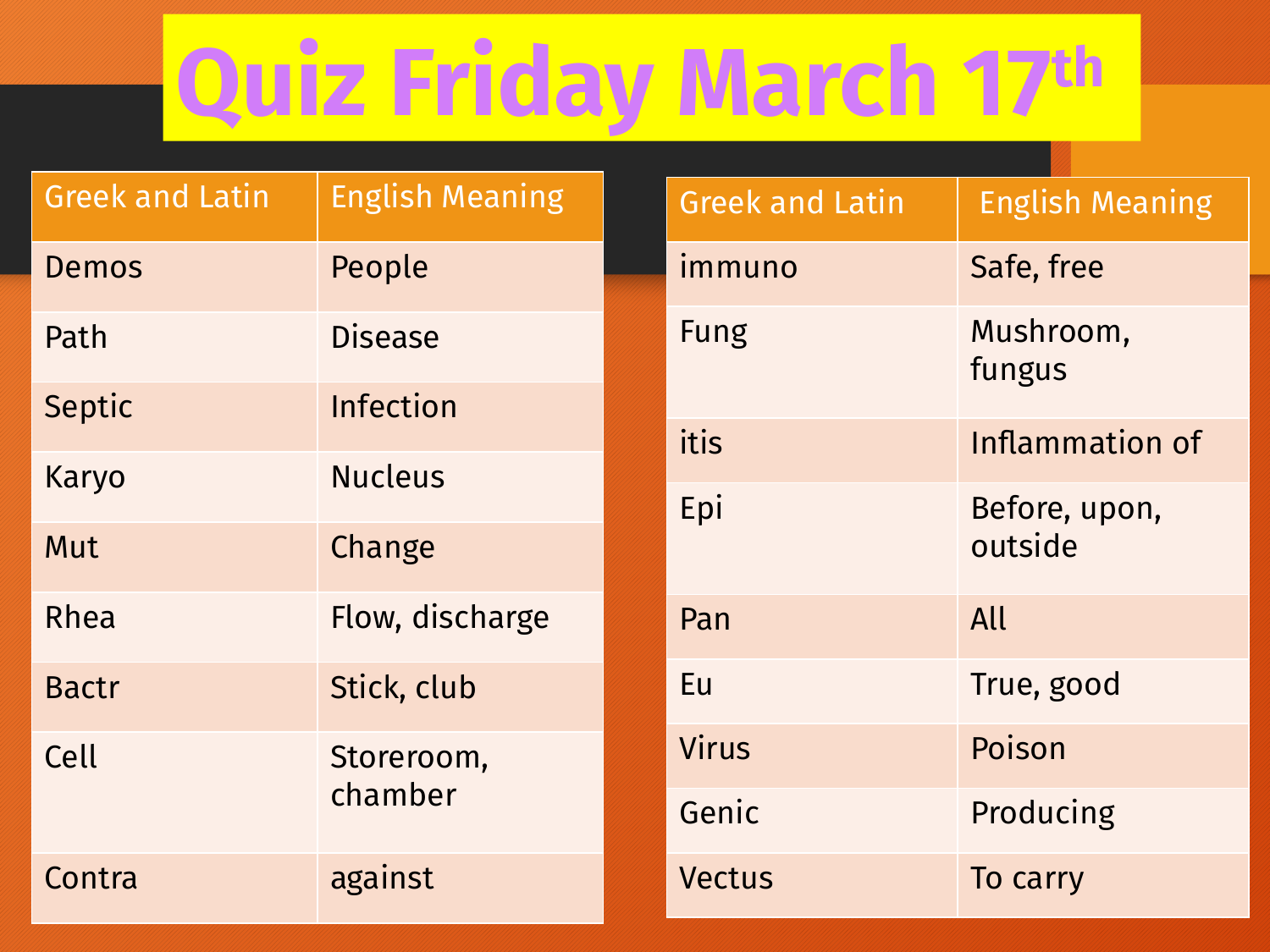

Quiz Friday March 17th
| Greek and Latin | English Meaning |
| --- | --- |
| Demos | People |
| Path | Disease |
| Septic | Infection |
| Karyo | Nucleus |
| Mut | Change |
| Rhea | Flow, discharge |
| Bactr | Stick, club |
| Cell | Storeroom, chamber |
| Contra | against |
| Greek and Latin | English Meaning |
| --- | --- |
| immuno | Safe, free |
| Fung | Mushroom, fungus |
| itis | Inflammation of |
| Epi | Before, upon, outside |
| Pan | All |
| Eu | True, good |
| Virus | Poison |
| Genic | Producing |
| Vectus | To carry |